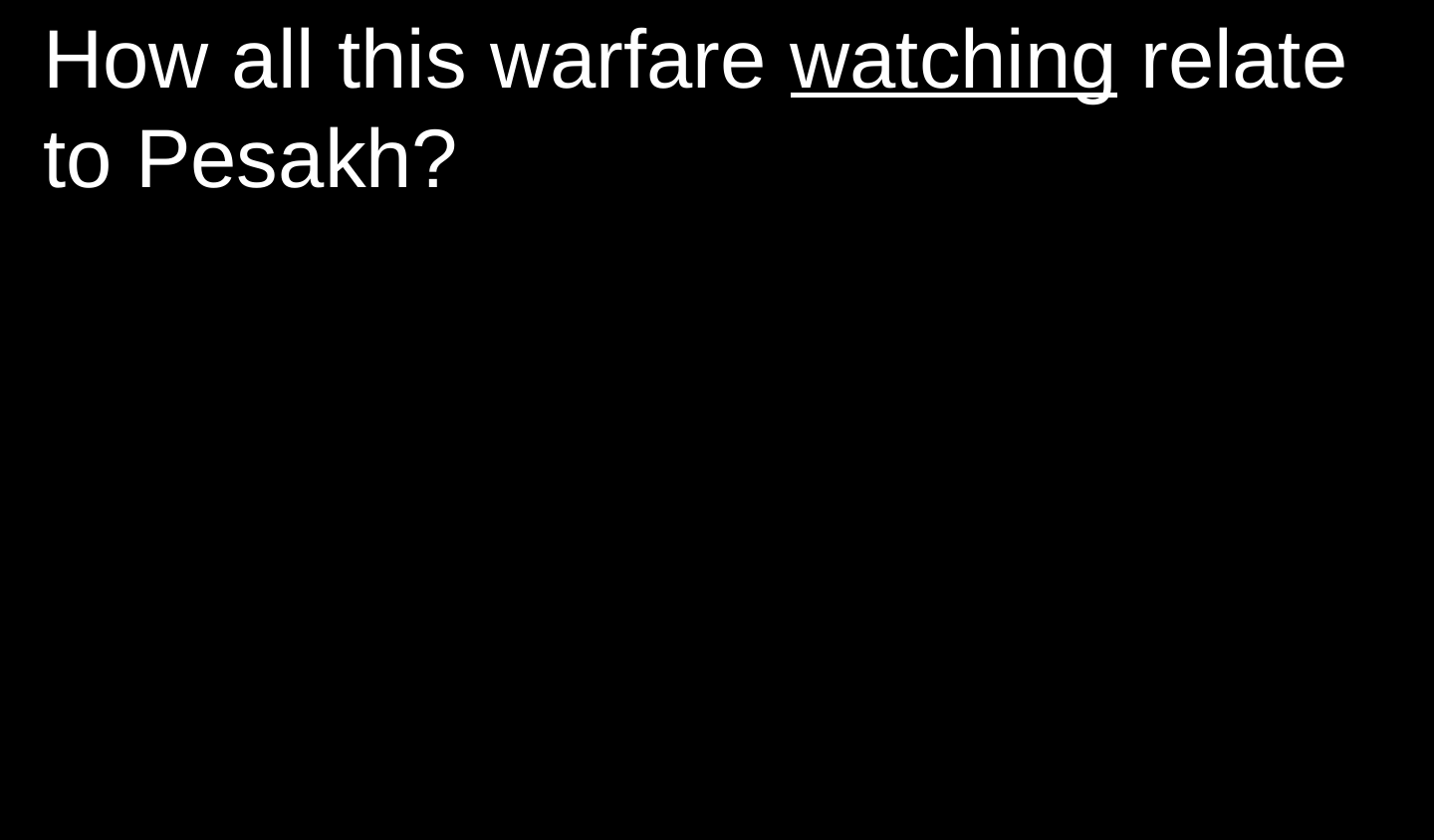

How all this warfare watching relate to Pesakh?